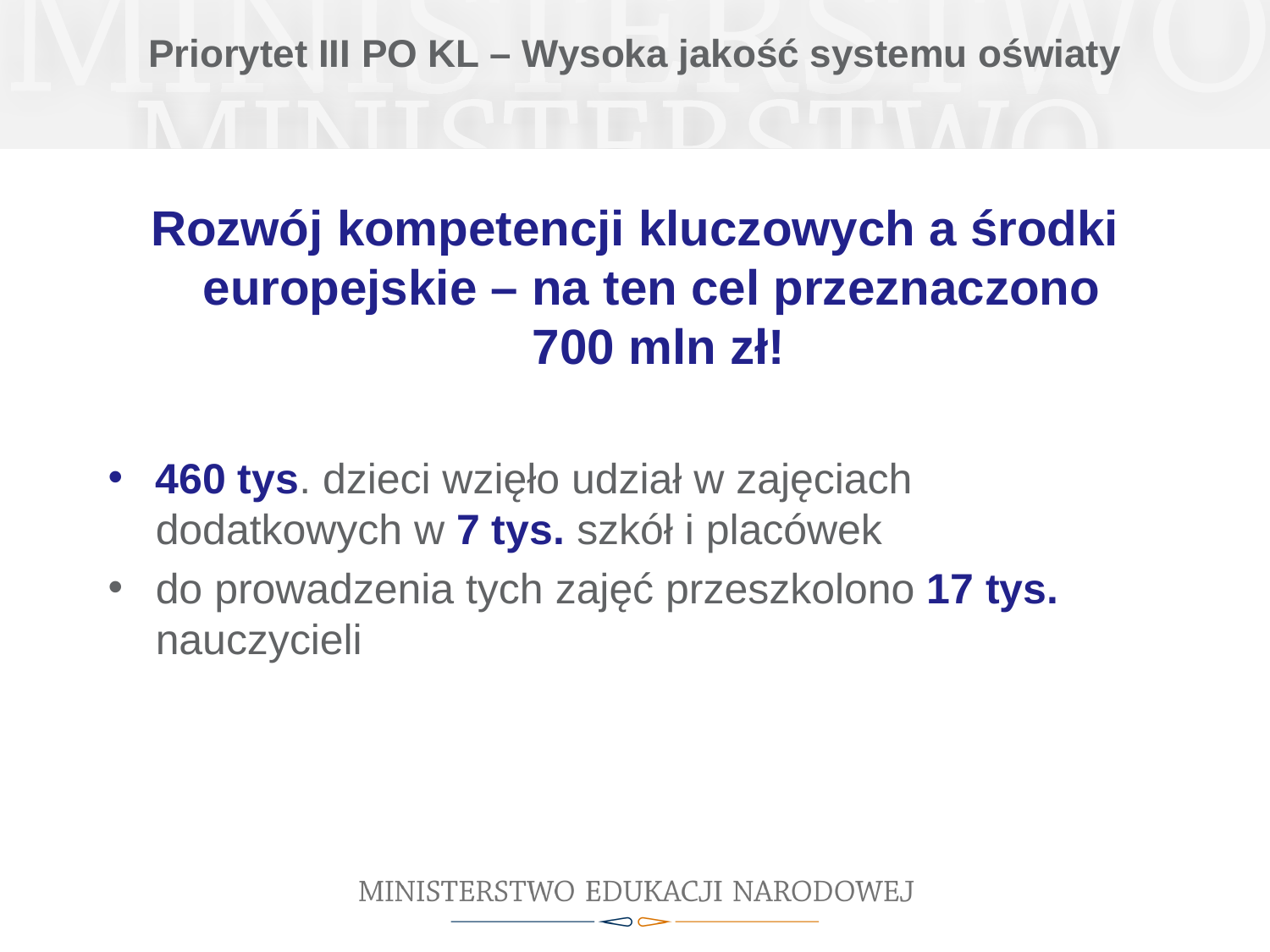

# Priorytet III PO KL – Wysoka jakość systemu oświaty
Rozwój kompetencji kluczowych a środki europejskie – na ten cel przeznaczono
700 mln zł!

460 tys. dzieci wzięło udział w zajęciach dodatkowych w 7 tys. szkół i placówek
do prowadzenia tych zajęć przeszkolono 17 tys. nauczycieli